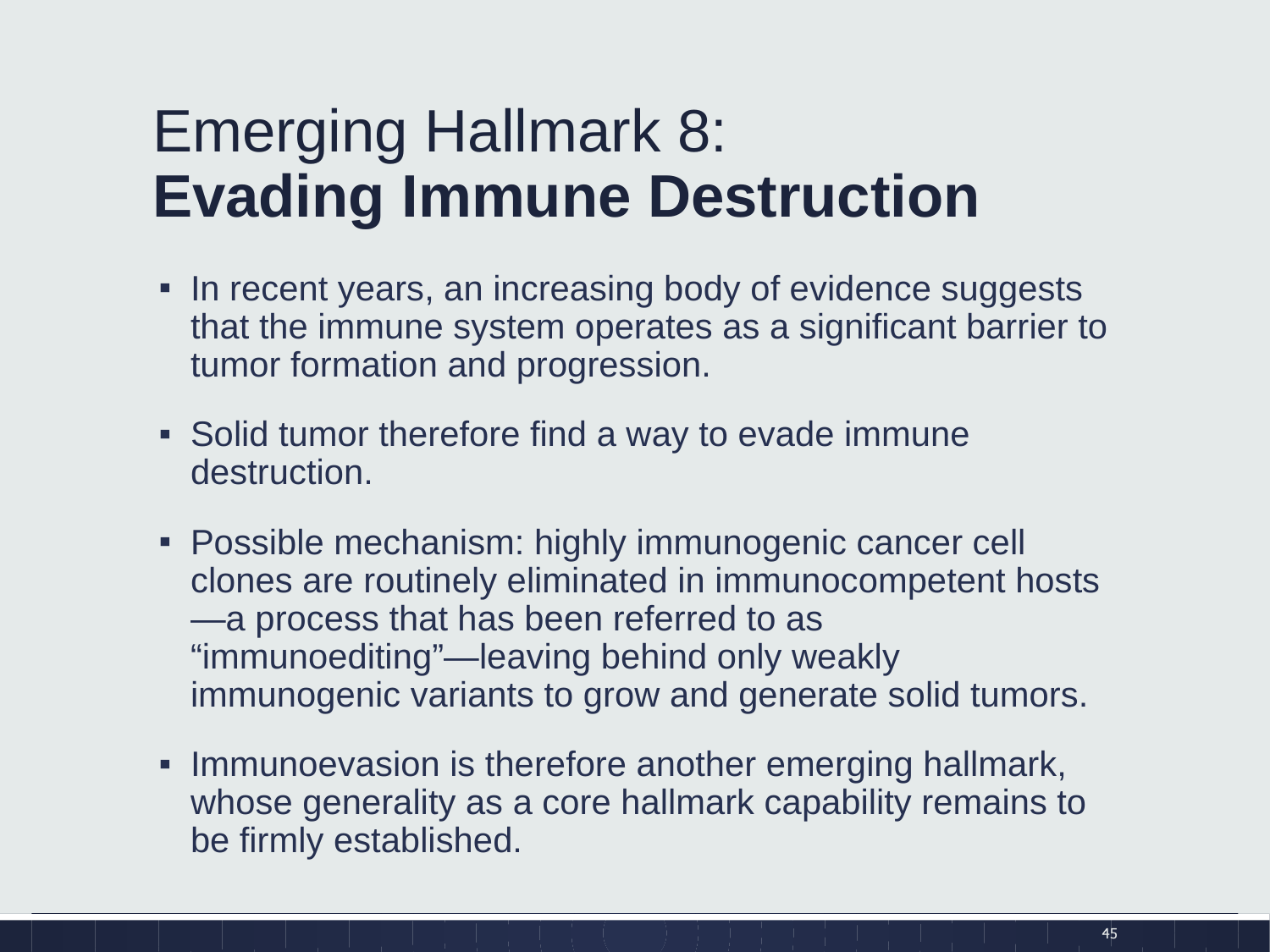

# Emerging Hallmark 8: Evading Immune Destruction
In recent years, an increasing body of evidence suggests that the immune system operates as a significant barrier to tumor formation and progression.
Solid tumor therefore find a way to evade immune destruction.
Possible mechanism: highly immunogenic cancer cell clones are routinely eliminated in immunocompetent hosts—a process that has been referred to as “immunoediting”—leaving behind only weakly immunogenic variants to grow and generate solid tumors.
Immunoevasion is therefore another emerging hallmark, whose generality as a core hallmark capability remains to be firmly established.

45